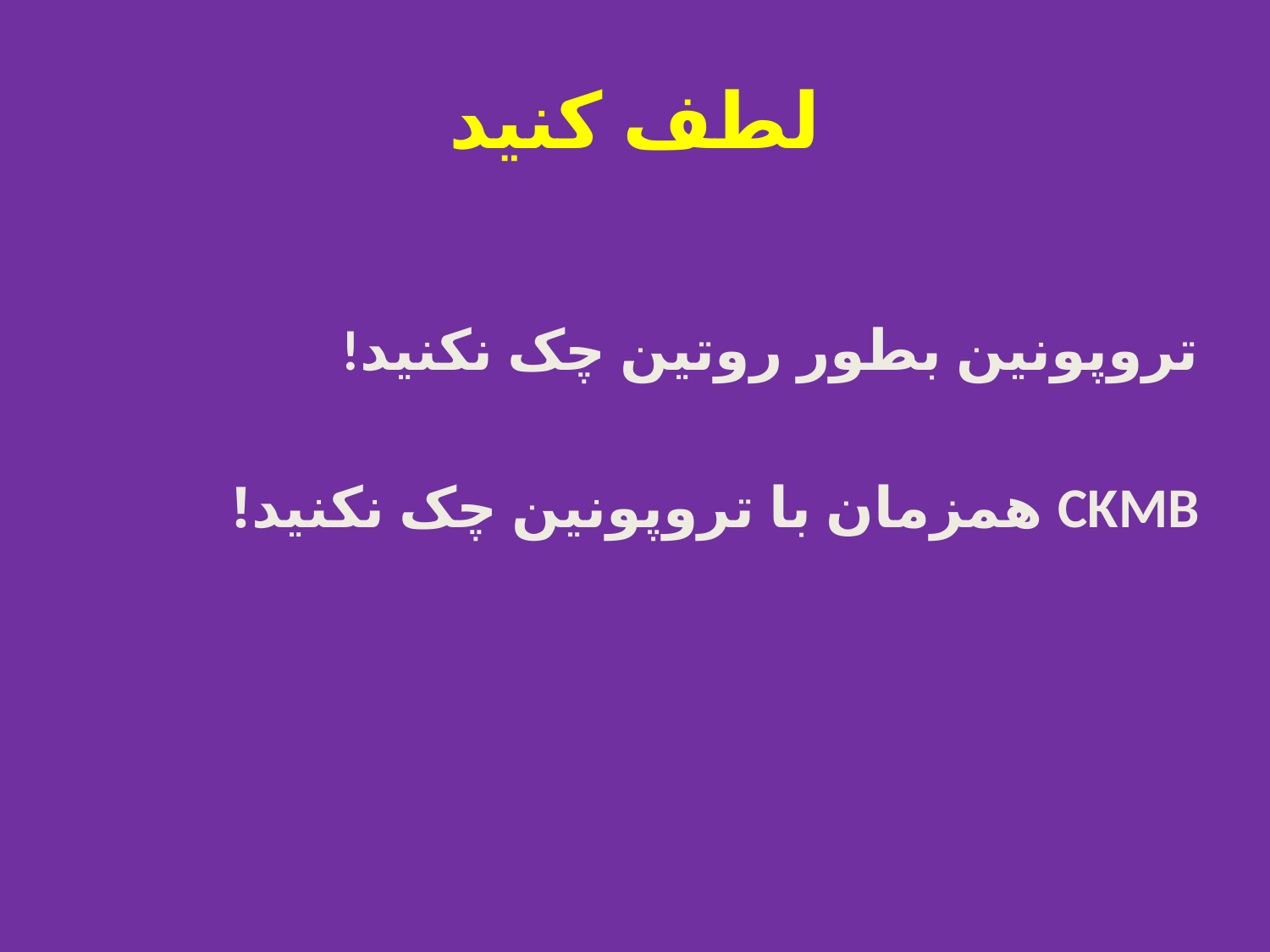

# لطف کنید

!تروپونین بطور روتین چک نکنید

CKMB همزمان با تروپونین چک نکنید!